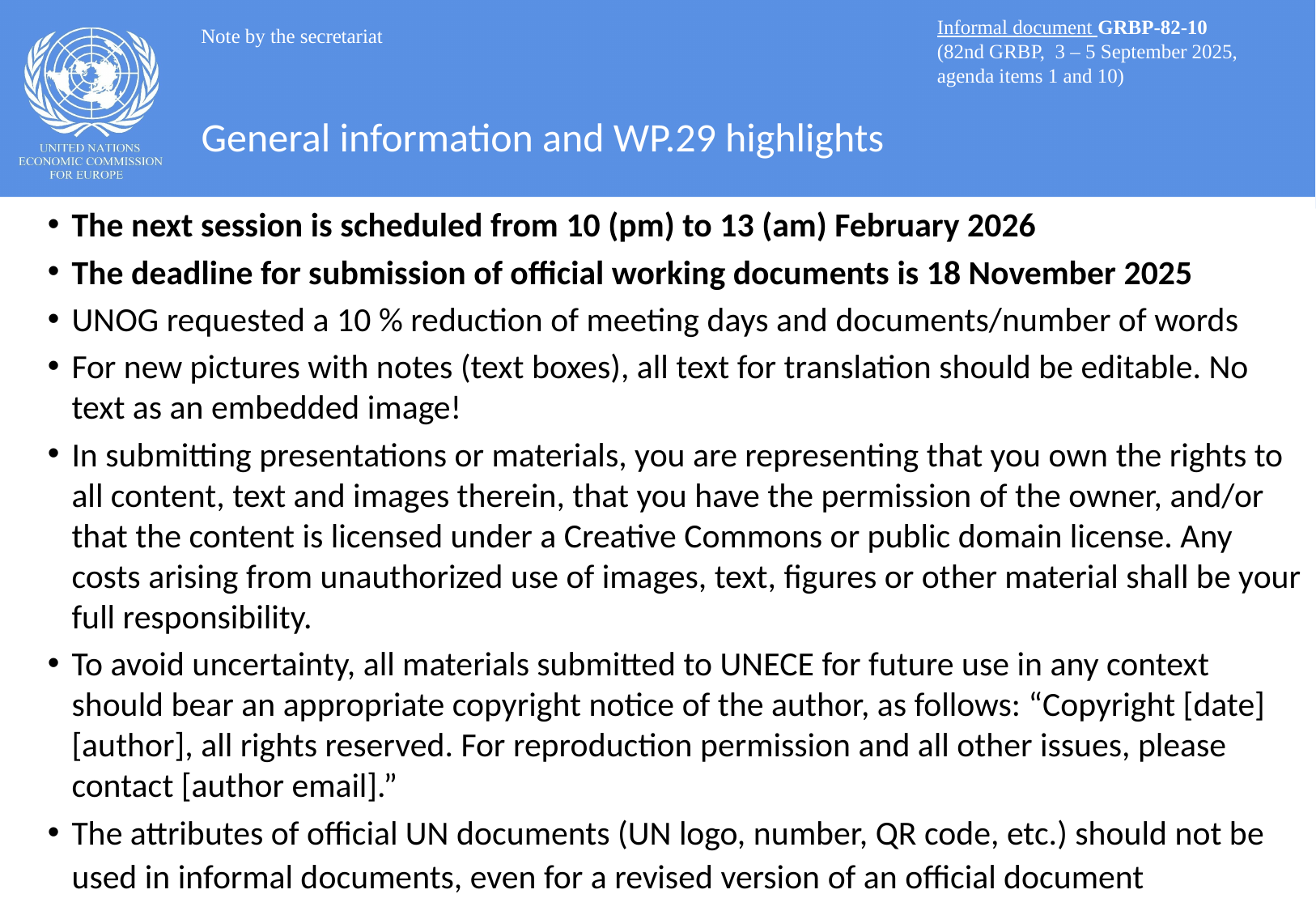

Informal document GRBP-82-10
(82nd GRBP,  3 – 5 September 2025,
agenda items 1 and 10)
Note by the secretariat
# General information and WP.29 highlights
The next session is scheduled from 10 (pm) to 13 (am) February 2026
The deadline for submission of official working documents is 18 November 2025
UNOG requested a 10 % reduction of meeting days and documents/number of words
For new pictures with notes (text boxes), all text for translation should be editable. No text as an embedded image!
In submitting presentations or materials, you are representing that you own the rights to all content, text and images therein, that you have the permission of the owner, and/or that the content is licensed under a Creative Commons or public domain license. Any costs arising from unauthorized use of images, text, figures or other material shall be your full responsibility.
To avoid uncertainty, all materials submitted to UNECE for future use in any context should bear an appropriate copyright notice of the author, as follows: “Copyright [date] [author], all rights reserved. For reproduction permission and all other issues, please contact [author email].”
The attributes of official UN documents (UN logo, number, QR code, etc.) should not be used in informal documents, even for a revised version of an official document